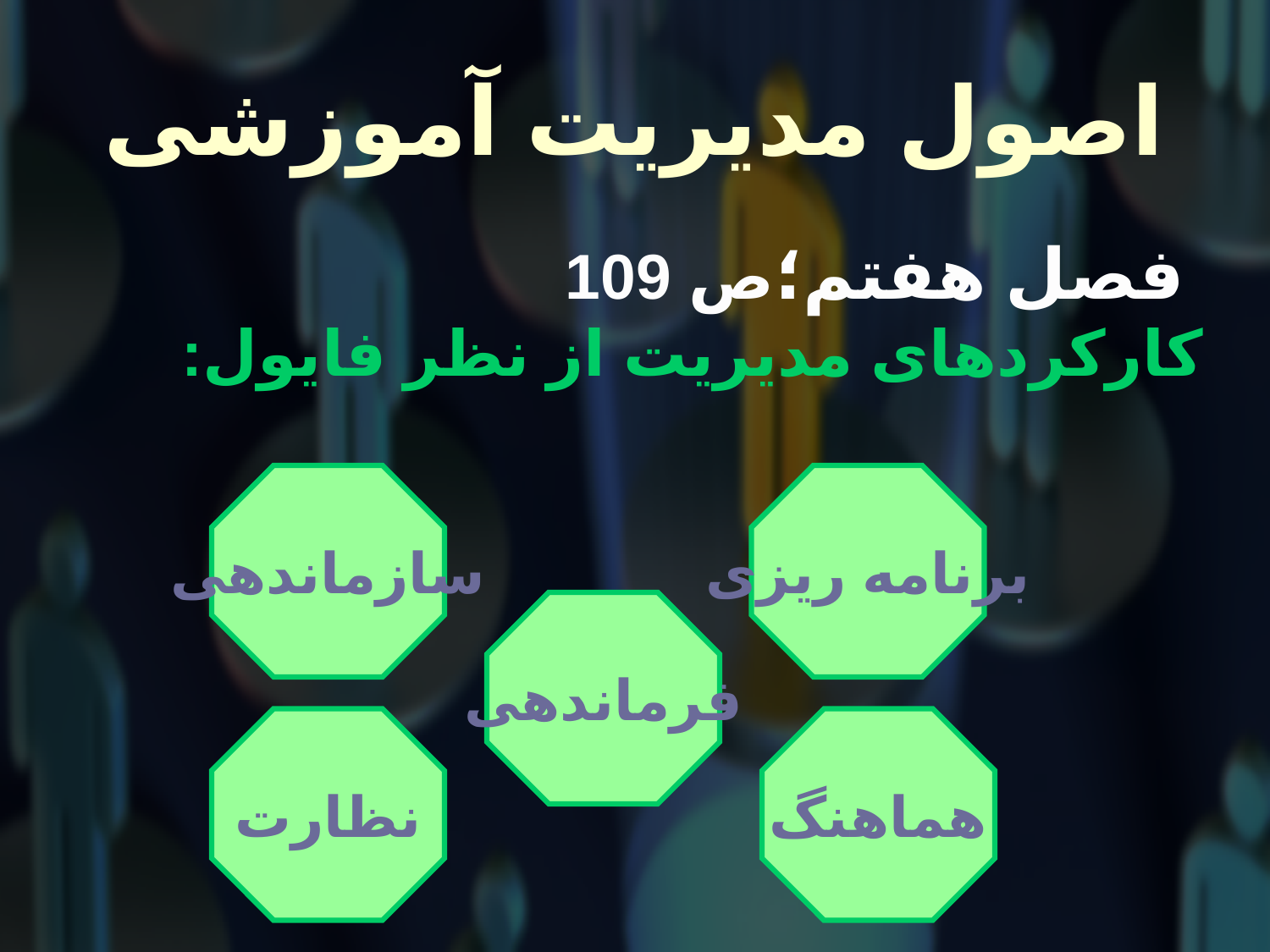

# اصول مدیریت آموزشی
 فصل هفتم؛ص 109
کارکردهای مدیریت از نظر فایول:
سازماندهی
برنامه ریزی
فرماندهی
نظارت
هماهنگ